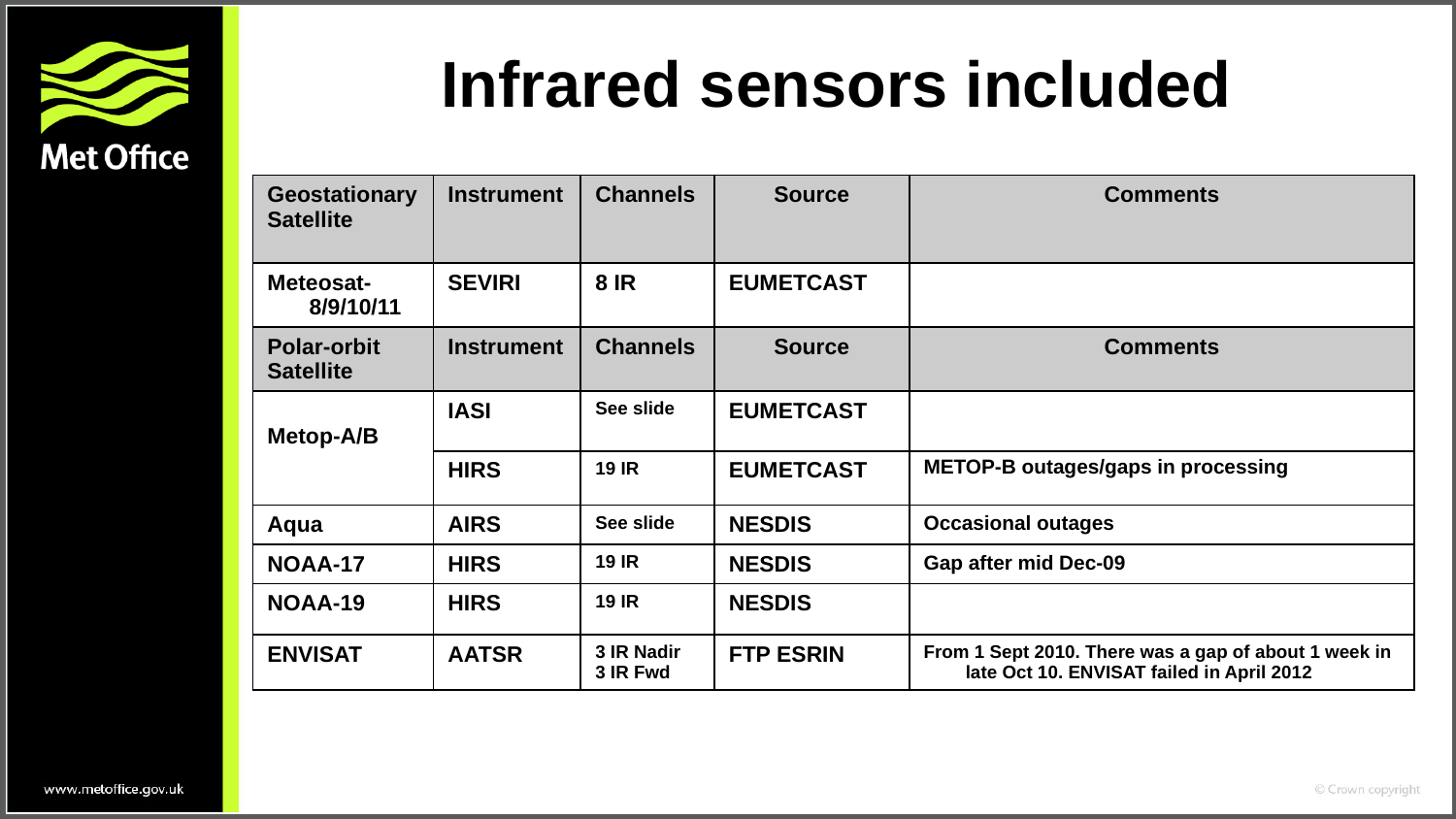

Infrared sensors included
| Geostationary Satellite | Instrument | Channels | Source | Comments |
| --- | --- | --- | --- | --- |
| Meteosat-8/9/10/11 | SEVIRI | 8 IR | EUMETCAST |  |
| Polar-orbit Satellite | Instrument | Channels | Source | Comments |
| Metop-A/B | IASI | See slide | EUMETCAST |  |
|  | HIRS | 19 IR | EUMETCAST | METOP-B outages/gaps in processing |
| Aqua | AIRS | See slide | NESDIS | Occasional outages |
| NOAA-17 | HIRS | 19 IR | NESDIS | Gap after mid Dec-09 |
| NOAA-19 | HIRS | 19 IR | NESDIS |  |
| ENVISAT | AATSR | 3 IR Nadir 3 IR Fwd | FTP ESRIN | From 1 Sept 2010. There was a gap of about 1 week in late Oct 10. ENVISAT failed in April 2012 |